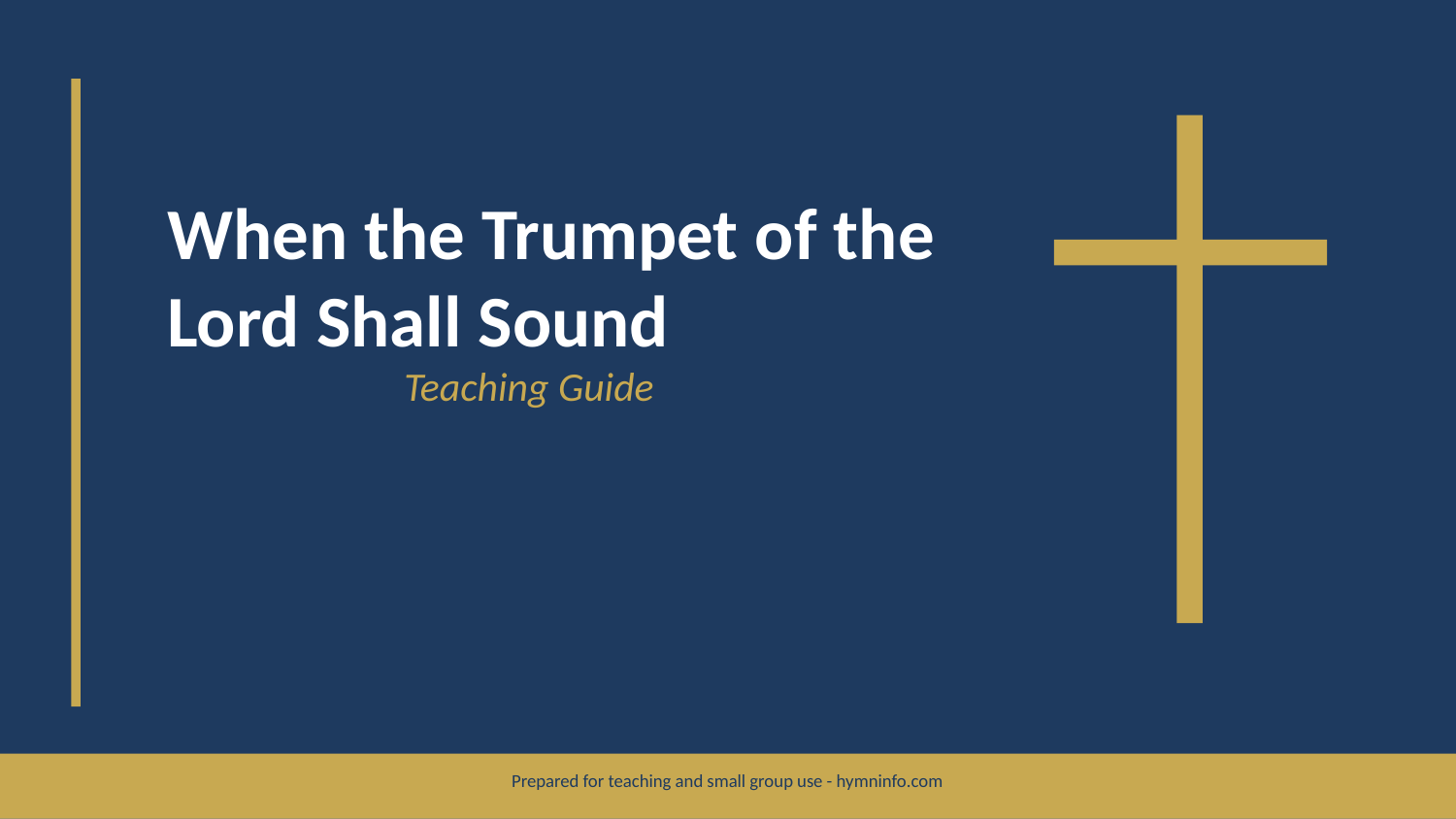

When the Trumpet of the Lord Shall Sound

Teaching Guide

Prepared for teaching and small group use - hymninfo.com